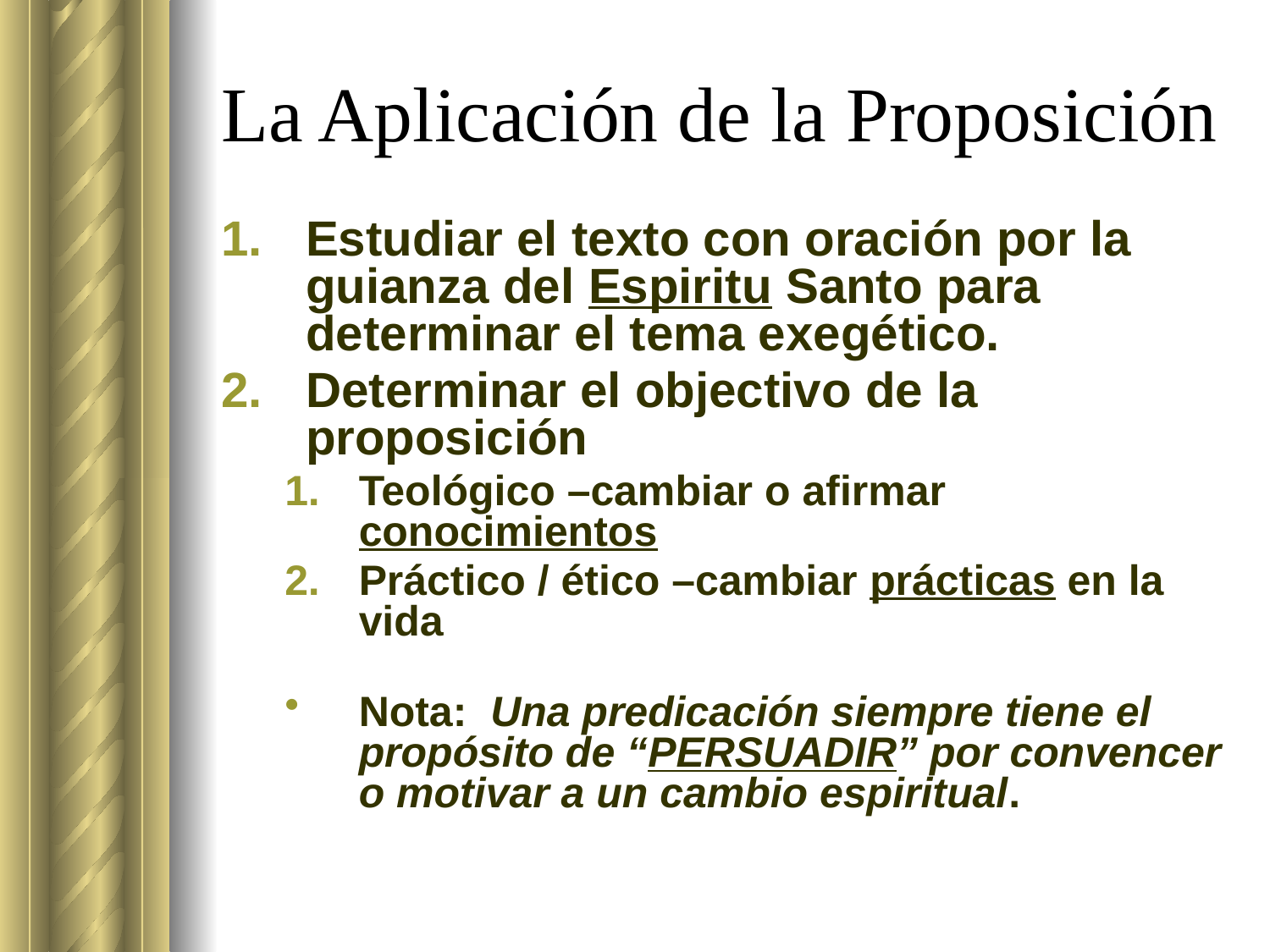

# La Aplicación de la Proposición
Estudiar el texto con oración por la guianza del Espiritu Santo para determinar el tema exegético.
Determinar el objectivo de la proposición
Teológico –cambiar o afirmar conocimientos
Práctico / ético –cambiar prácticas en la vida

Nota:  Una predicación siempre tiene el propósito de “PERSUADIR” por convencer o motivar a un cambio espiritual.